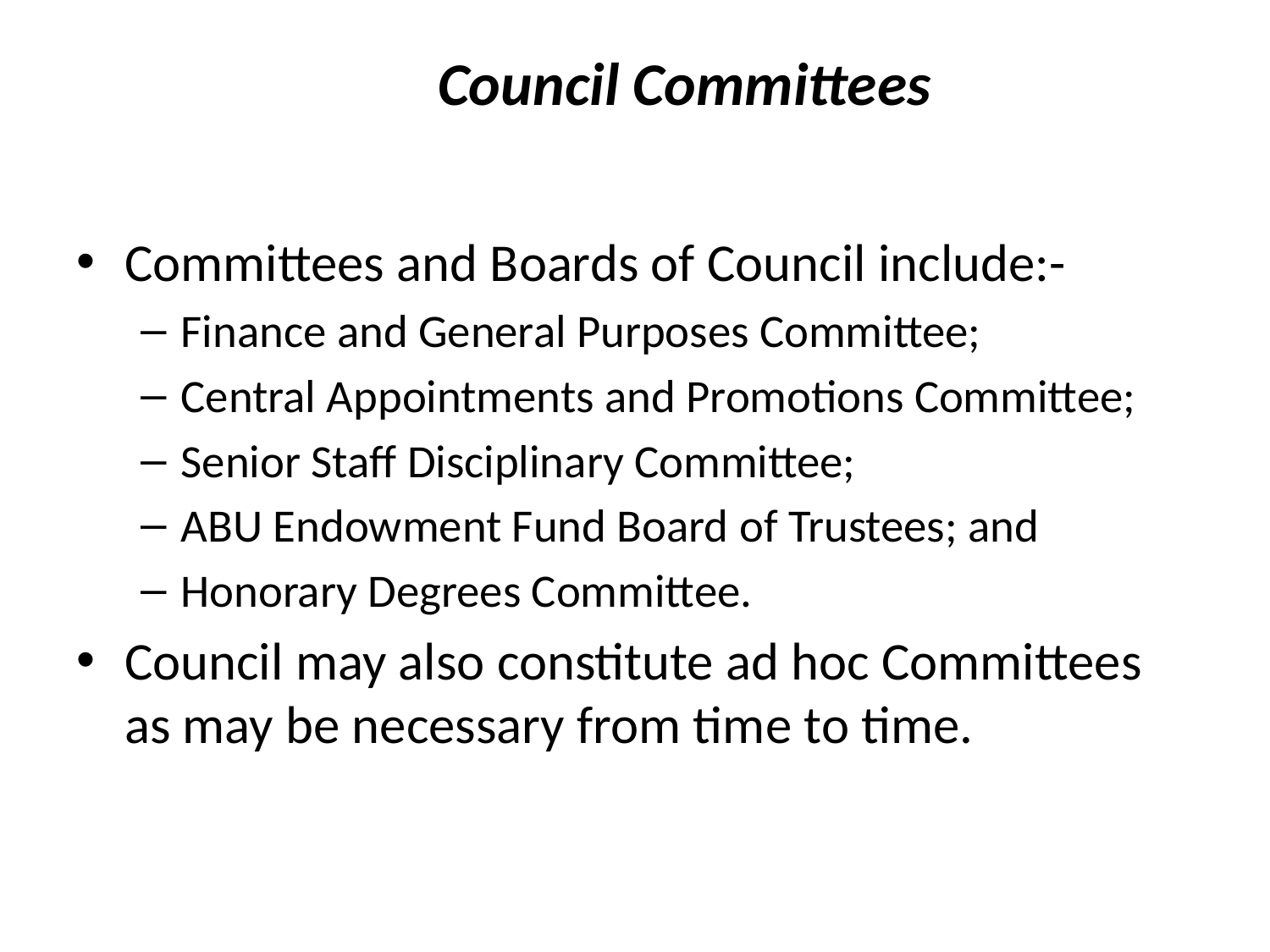

# Council Committees
Committees and Boards of Council include:-
Finance and General Purposes Committee;
Central Appointments and Promotions Committee;
Senior Staff Disciplinary Committee;
ABU Endowment Fund Board of Trustees; and
Honorary Degrees Committee.
Council may also constitute ad hoc Committees as may be necessary from time to time.